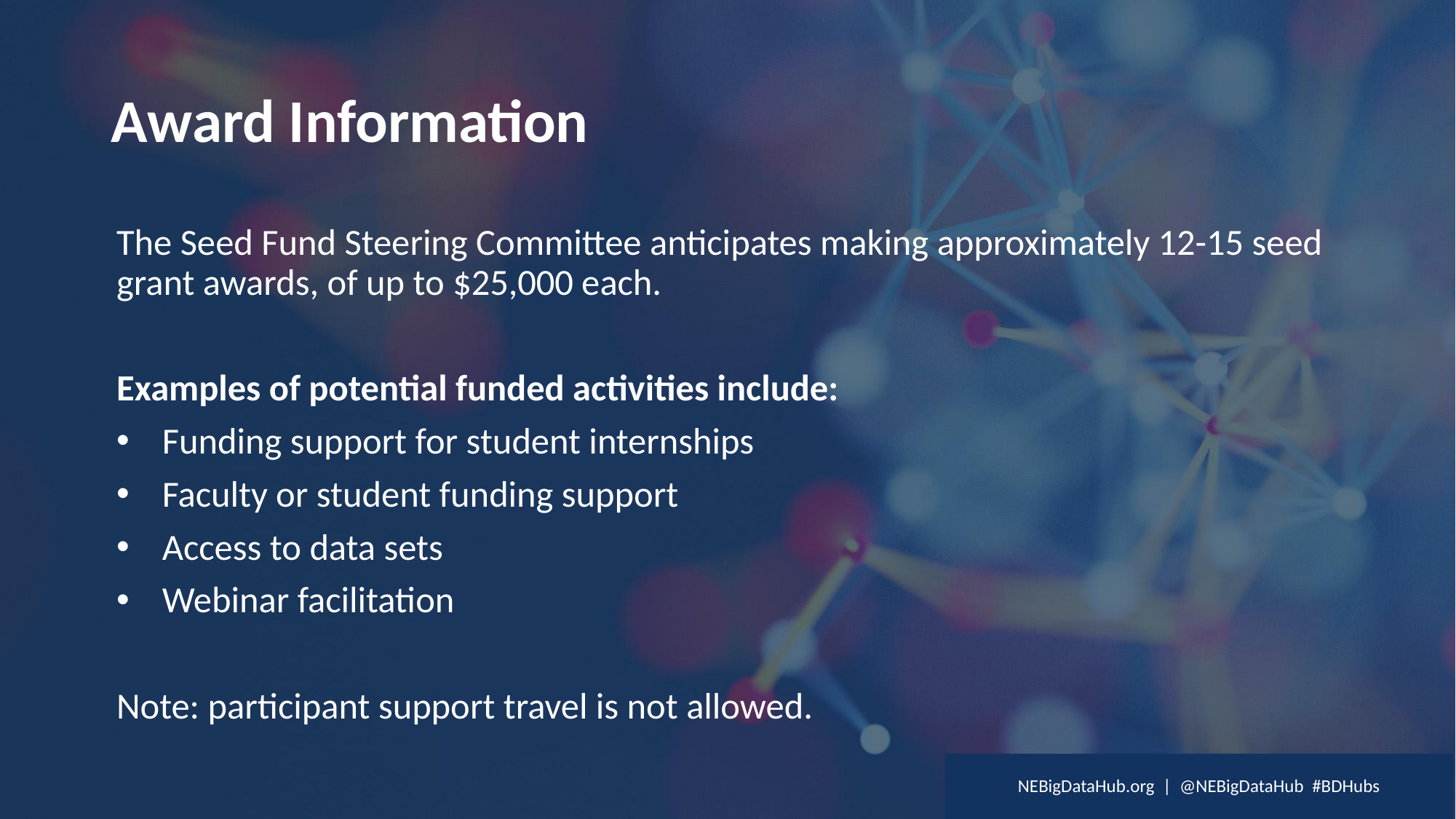

# Award Information
The Seed Fund Steering Committee anticipates making approximately 12-15 seed grant awards, of up to $25,000 each.

Examples of potential funded activities include:
Funding support for student internships
Faculty or student funding support
Access to data sets
Webinar facilitation

Note: participant support travel is not allowed.